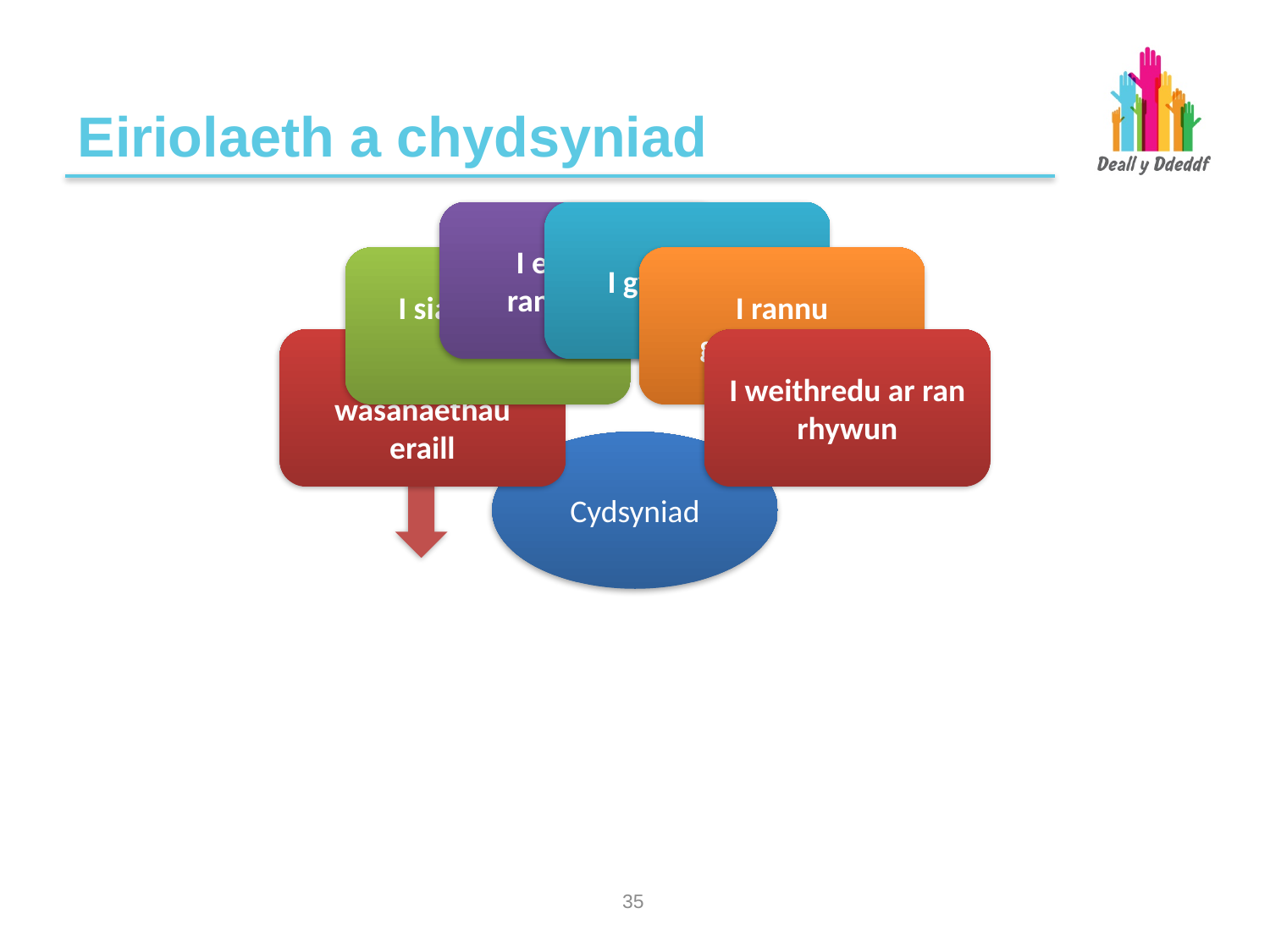

# Eiriolaeth a chydsyniad
Cydsyniad
I gynrychioli
35